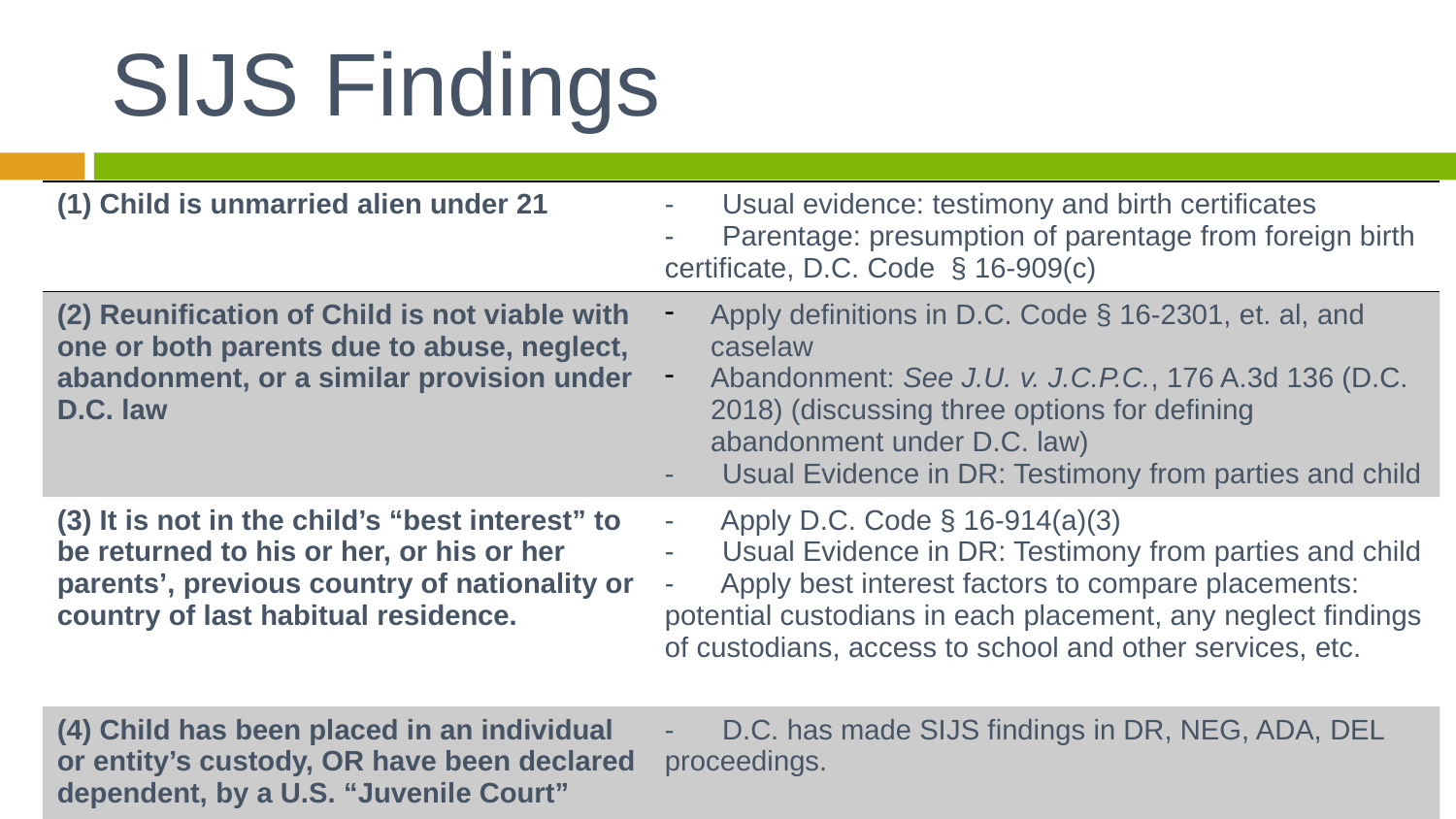

# SIJS Findings

| (1) Child is unmarried alien under 21 | - Usual evidence: testimony and birth certificates - Parentage: presumption of parentage from foreign birth certificate, D.C. Code § 16-909(c) |
| --- | --- |
| (2) Reunification of Child is not viable with one or both parents due to abuse, neglect, abandonment, or a similar provision under D.C. law | Apply definitions in D.C. Code § 16-2301, et. al, and caselaw Abandonment: See J.U. v. J.C.P.C., 176 A.3d 136 (D.C. 2018) (discussing three options for defining abandonment under D.C. law) - Usual Evidence in DR: Testimony from parties and child |
| (3) It is not in the child’s “best interest” to be returned to his or her, or his or her parents’, previous country of nationality or country of last habitual residence. | - Apply D.C. Code § 16-914(a)(3) - Usual Evidence in DR: Testimony from parties and child - Apply best interest factors to compare placements: potential custodians in each placement, any neglect findings of custodians, access to school and other services, etc. |
| (4) Child has been placed in an individual or entity’s custody, OR have been declared dependent, by a U.S. “Juvenile Court” | - D.C. has made SIJS findings in DR, NEG, ADA, DEL proceedings. |
National Immigrant Women's Advocacy Project
American University Washington College of Law